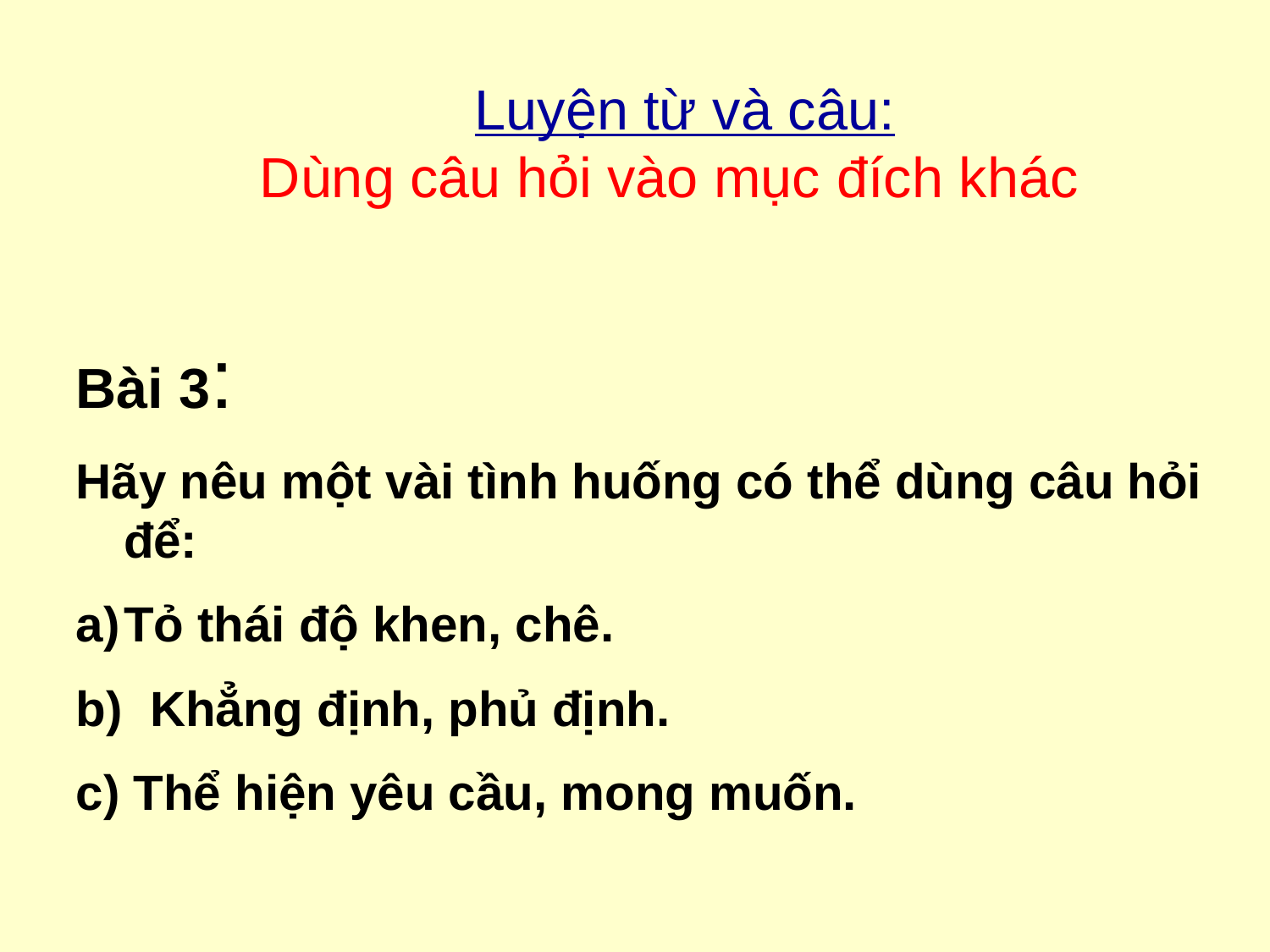

Luyện từ và câu:
 Dùng câu hỏi vào mục đích khác

Bài 3:
Hãy nêu một vài tình huống có thể dùng câu hỏi để:
Tỏ thái độ khen, chê.
b)  Khẳng định, phủ định.
c) Thể hiện yêu cầu, mong muốn.